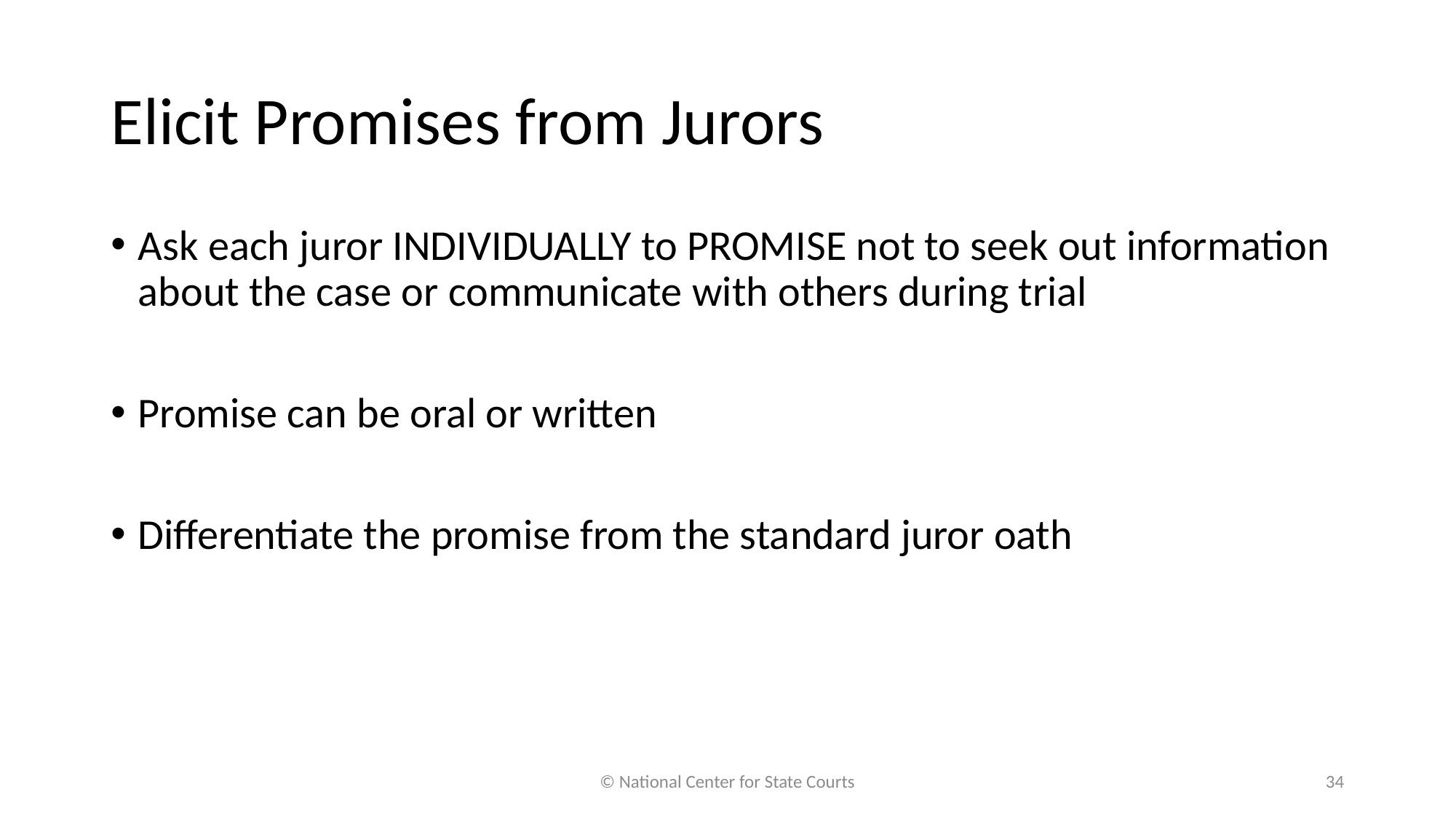

# Elicit Promises from Jurors
Ask each juror INDIVIDUALLY to PROMISE not to seek out information about the case or communicate with others during trial

Promise can be oral or written

Differentiate the promise from the standard juror oath
© National Center for State Courts
34